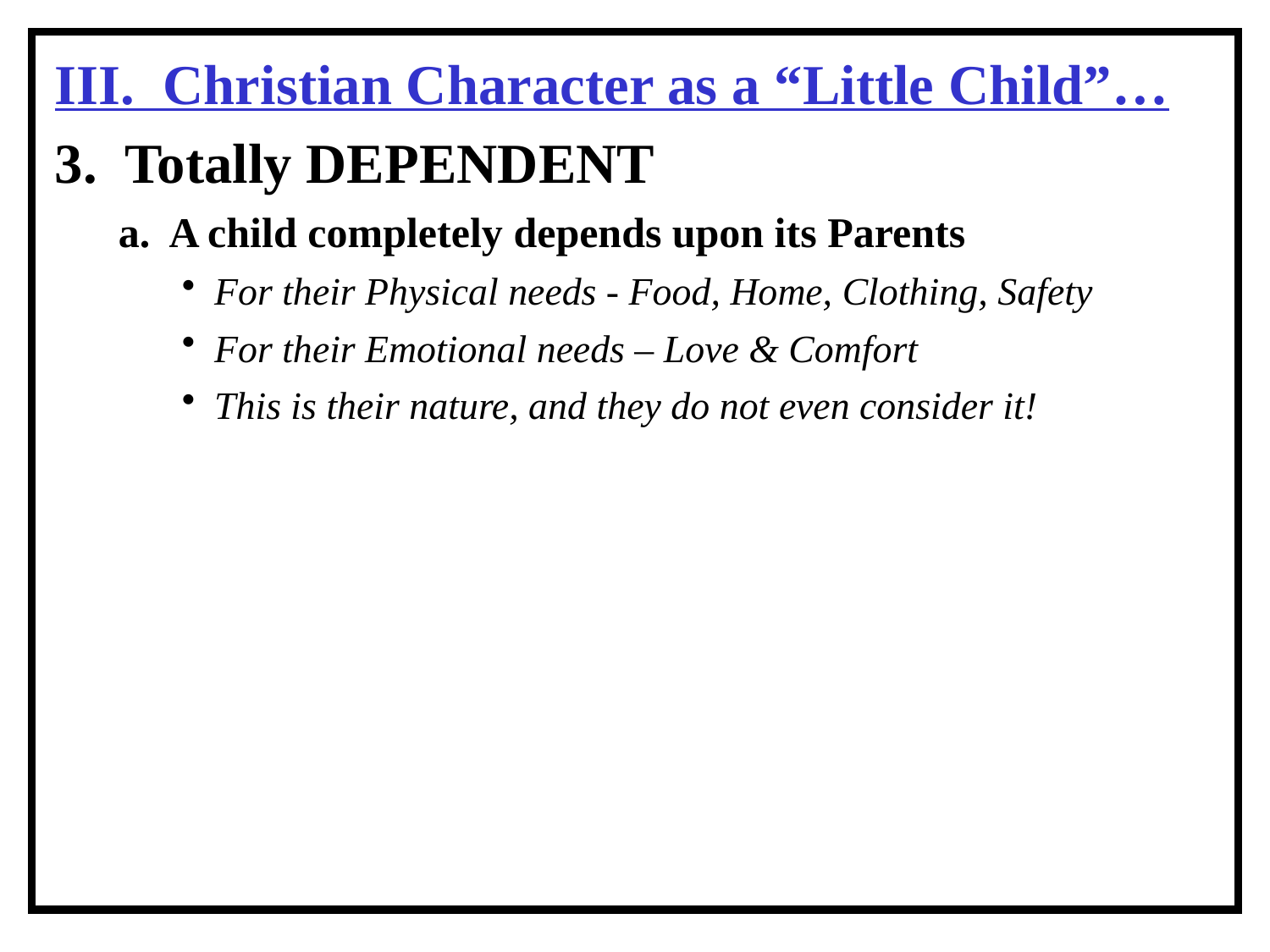

III.  Christian Character as a “Little Child”…
3.  Totally DEPENDENT
a.  A child completely depends upon its Parents
For their Physical needs - Food, Home, Clothing, Safety
For their Emotional needs – Love & Comfort
This is their nature, and they do not even consider it!